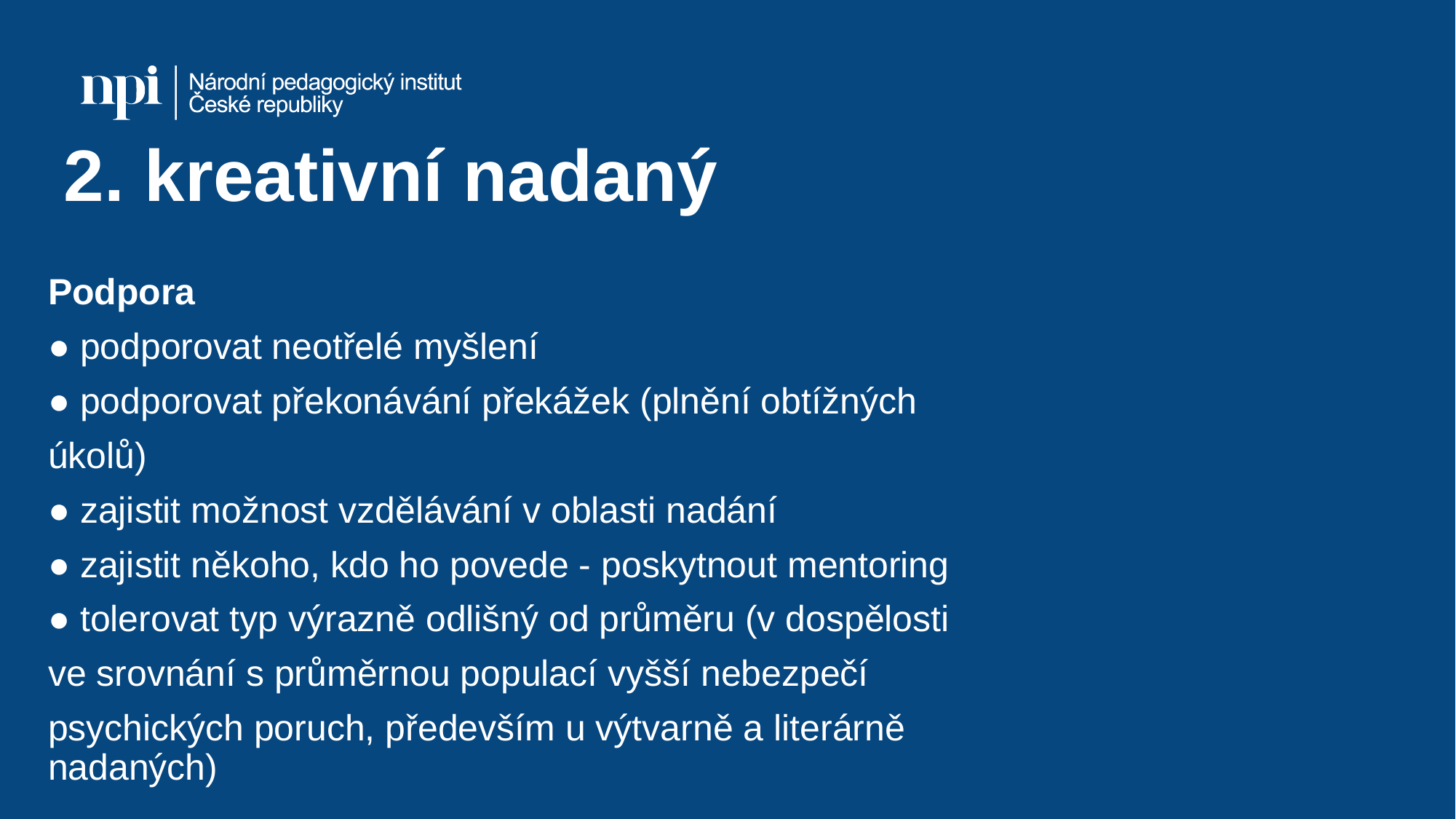

# 2. kreativní nadaný
Podpora
● podporovat neotřelé myšlení
● podporovat překonávání překážek (plnění obtížných
úkolů)
● zajistit možnost vzdělávání v oblasti nadání
● zajistit někoho, kdo ho povede - poskytnout mentoring
● tolerovat typ výrazně odlišný od průměru (v dospělosti
ve srovnání s průměrnou populací vyšší nebezpečí
psychických poruch, především u výtvarně a literárně nadaných)